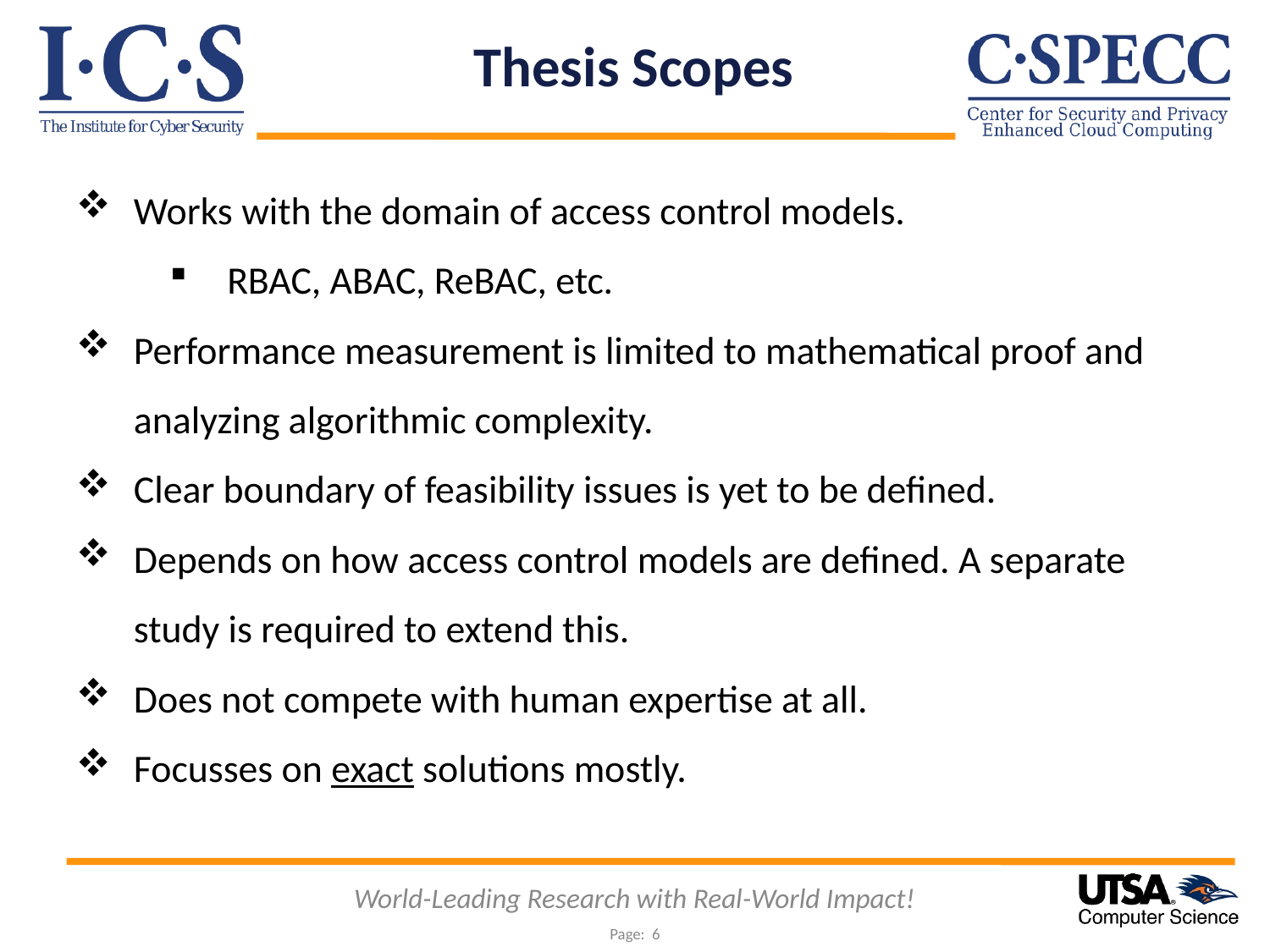

Thesis Scopes
Works with the domain of access control models.
RBAC, ABAC, ReBAC, etc.
Performance measurement is limited to mathematical proof and analyzing algorithmic complexity.
Clear boundary of feasibility issues is yet to be defined.
Depends on how access control models are defined. A separate study is required to extend this.
Does not compete with human expertise at all.
Focusses on exact solutions mostly.